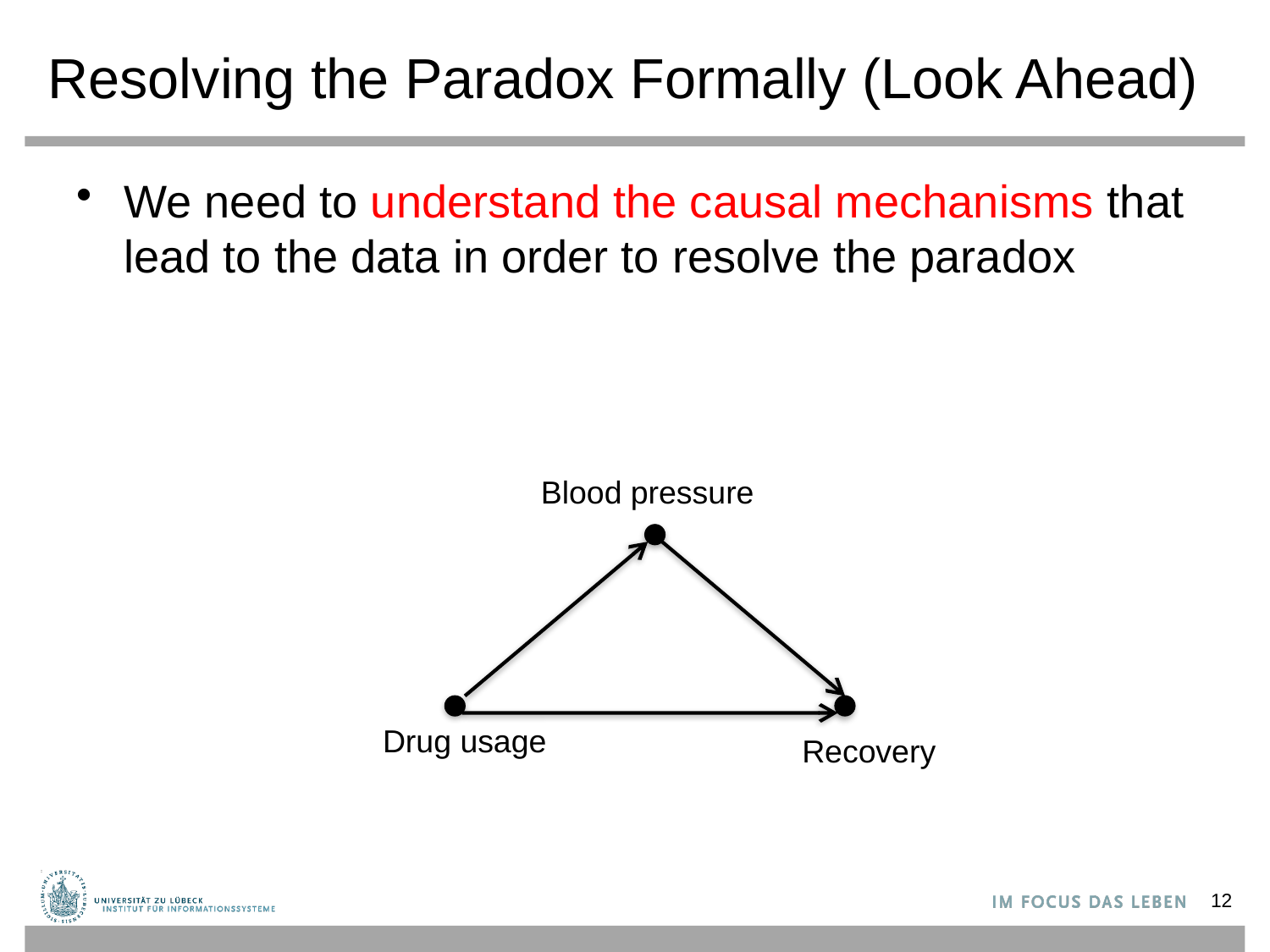

# Resolving the Paradox Formally (Look Ahead)
We need to understand the causal mechanisms that lead to the data in order to resolve the paradox

Blood pressure

Drug usage
Recovery
12